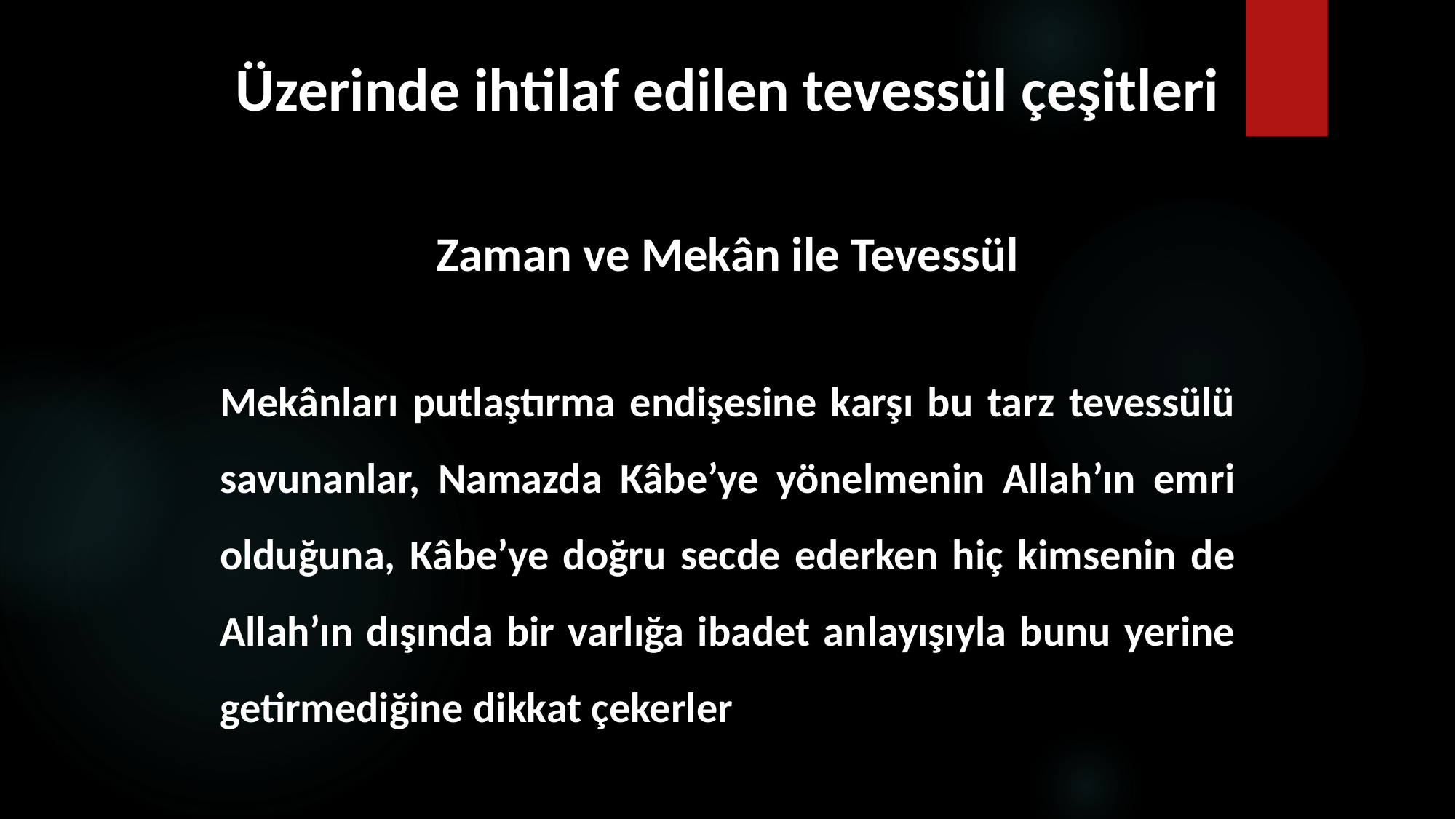

# Üzerinde ihtilaf edilen tevessül çeşitleri
Zaman ve Mekân ile Tevessül

Mekânları putlaştırma endişesine karşı bu tarz tevessülü savunanlar, Namazda Kâbe’ye yönelmenin Allah’ın emri olduğuna, Kâbe’ye doğru secde ederken hiç kimsenin de Allah’ın dışında bir varlığa ibadet anlayışıyla bunu yerine getirmediğine dikkat çekerler